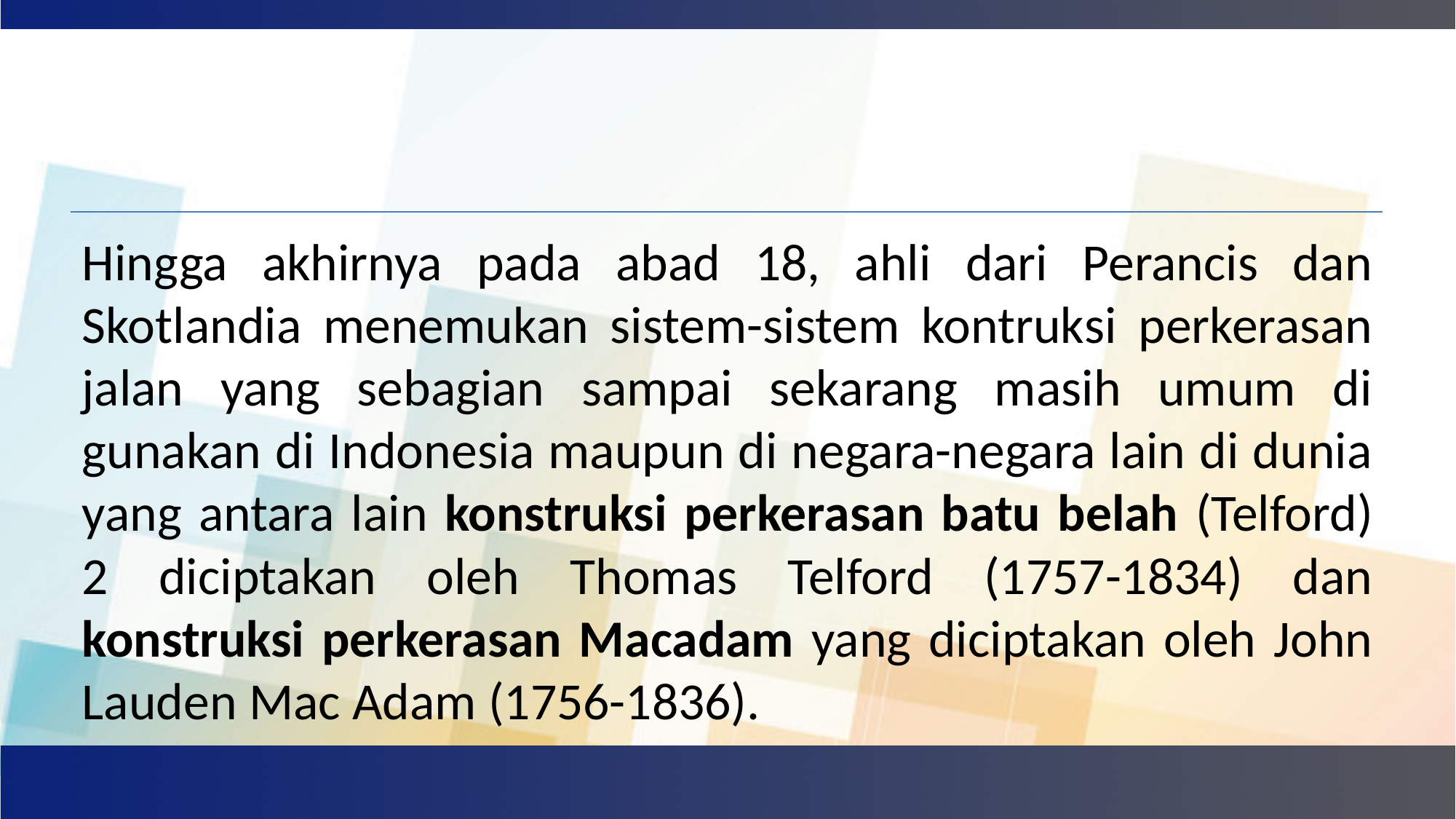

#
Hingga akhirnya pada abad 18, ahli dari Perancis dan Skotlandia menemukan sistem-sistem kontruksi perkerasan jalan yang sebagian sampai sekarang masih umum di gunakan di Indonesia maupun di negara-negara lain di dunia yang antara lain konstruksi perkerasan batu belah (Telford) 2 diciptakan oleh Thomas Telford (1757-1834) dan konstruksi perkerasan Macadam yang diciptakan oleh John Lauden Mac Adam (1756-1836).